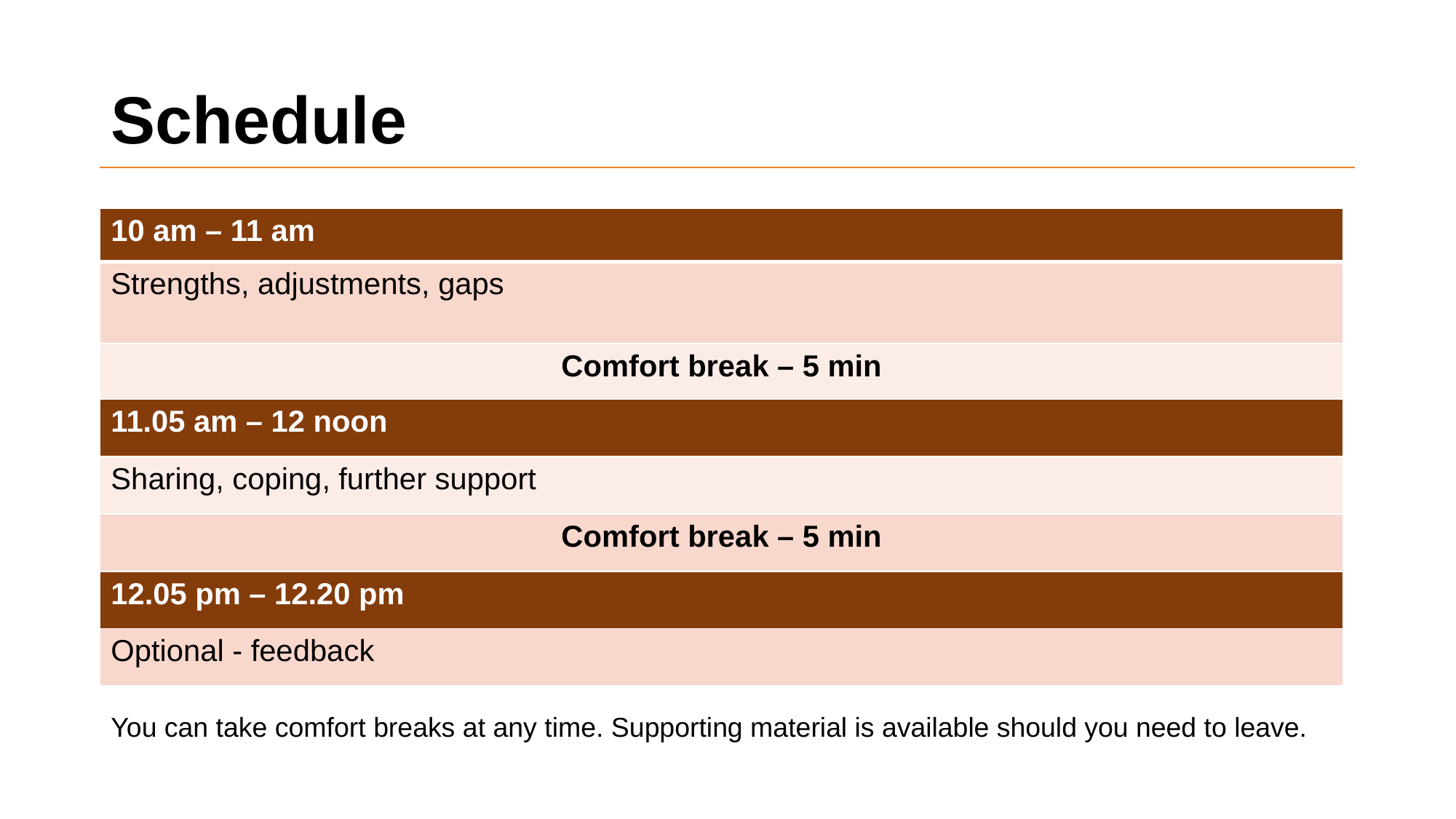

# Schedule
| 10 am – 11 am |
| --- |
| Strengths, adjustments, gaps |
| Comfort break – 5 min |
| 11.05 am – 12 noon |
| Sharing, coping, further support |
| Comfort break – 5 min |
| 12.05 pm – 12.20 pm |
| Optional - feedback |
You can take comfort breaks at any time. Supporting material is available should you need to leave.